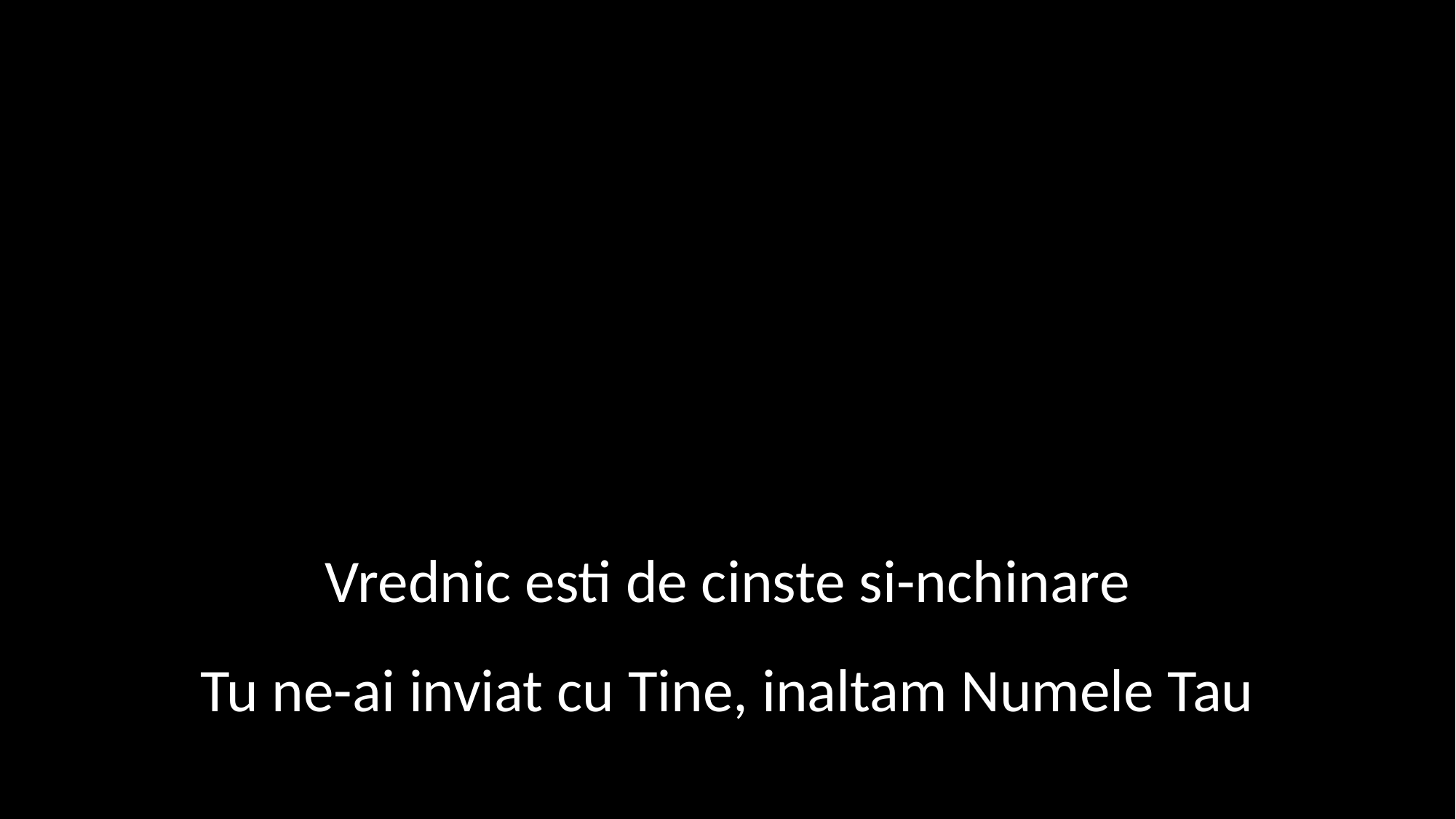

Vrednic esti de cinste si-nchinare
Tu ne-ai inviat cu Tine, inaltam Numele Tau